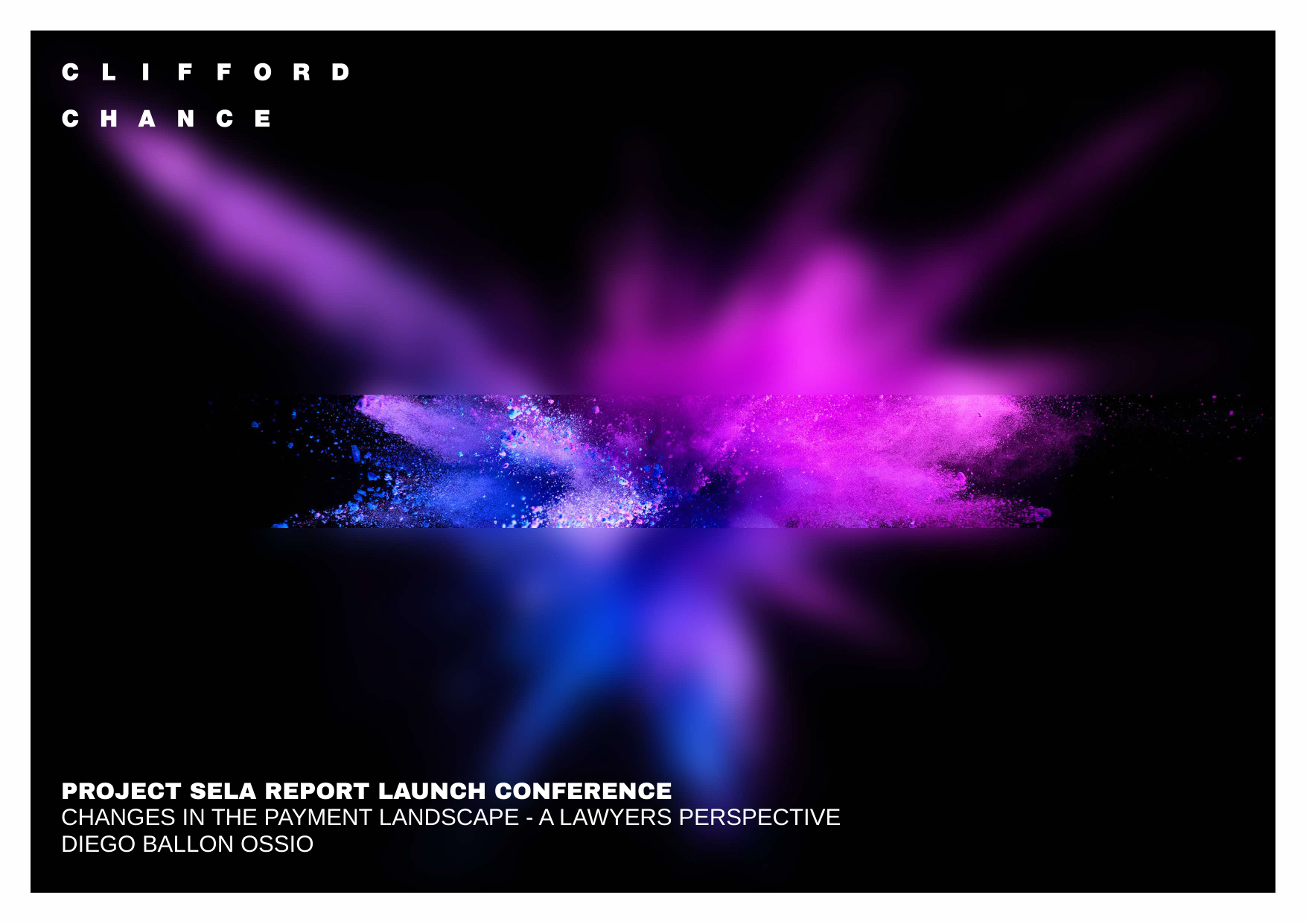

# Project Sela Report Launch Conference
Changes in the payment landscape - a lawyers perspective
Diego Ballon Ossio